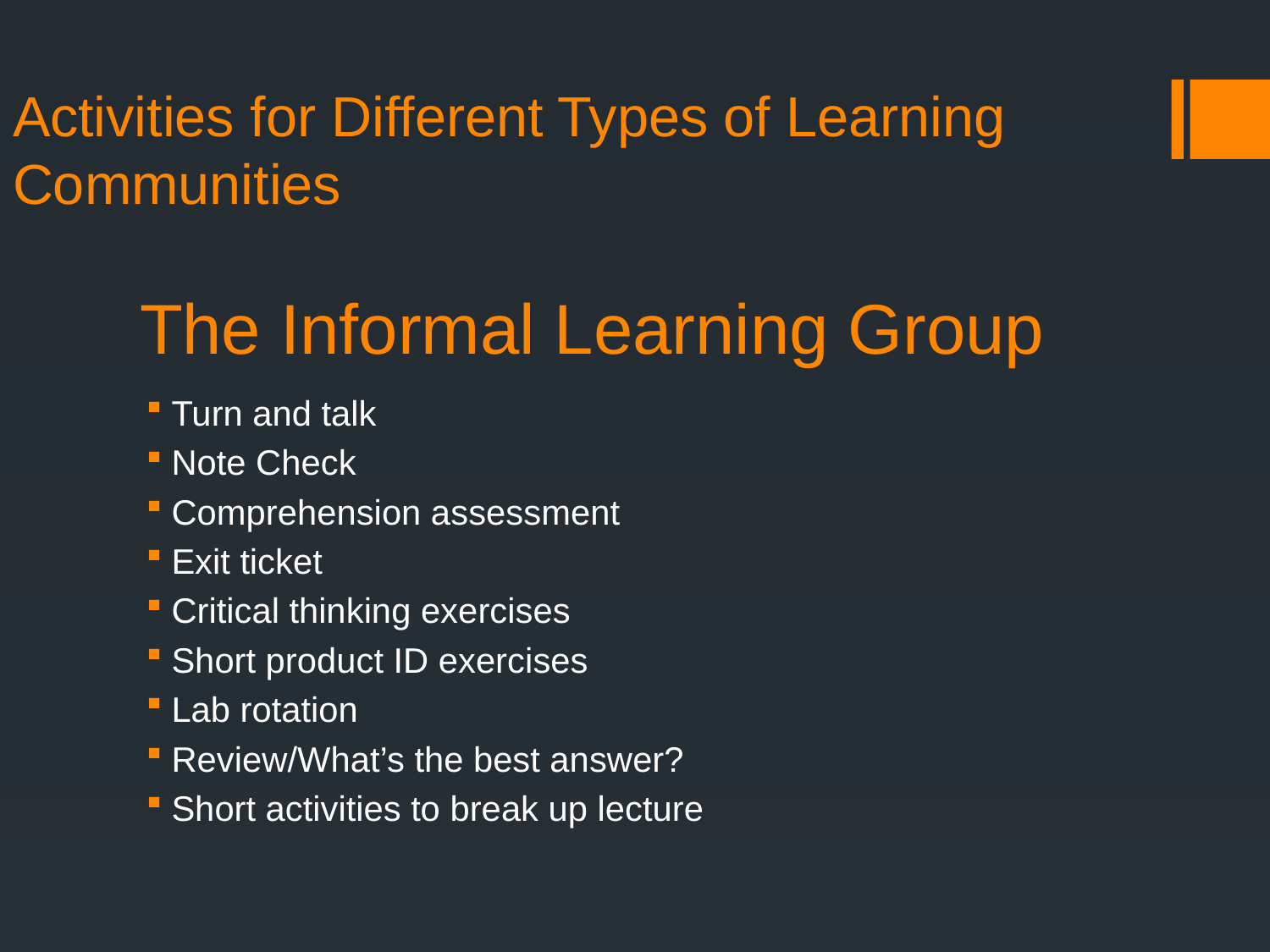

Activities for Different Types of Learning Communities
# The Informal Learning Group
Turn and talk
Note Check
Comprehension assessment
Exit ticket
Critical thinking exercises
Short product ID exercises
Lab rotation
Review/What’s the best answer?
Short activities to break up lecture